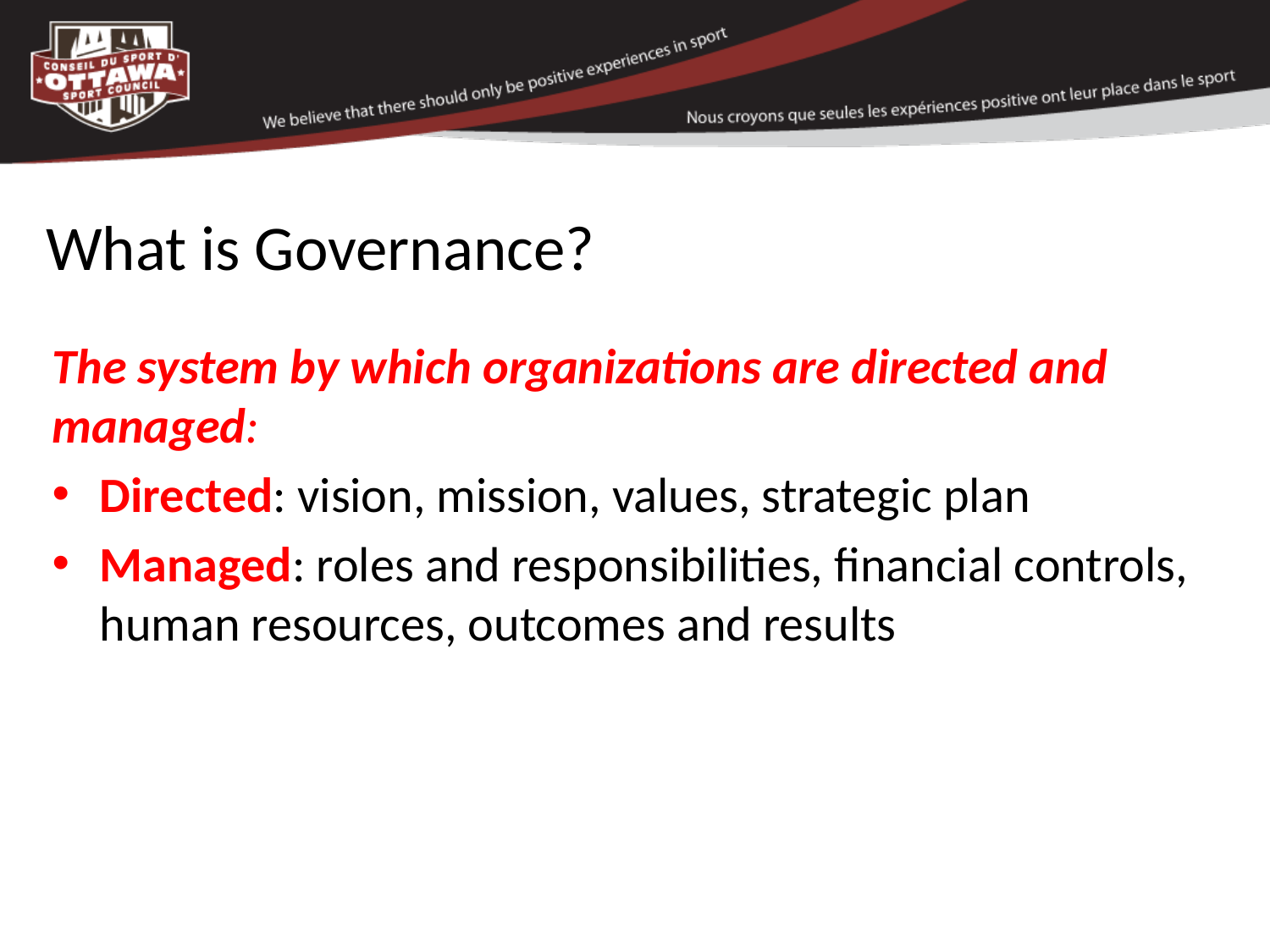

# What is Governance?
The system by which organizations are directed and managed:
Directed: vision, mission, values, strategic plan
Managed: roles and responsibilities, financial controls, human resources, outcomes and results